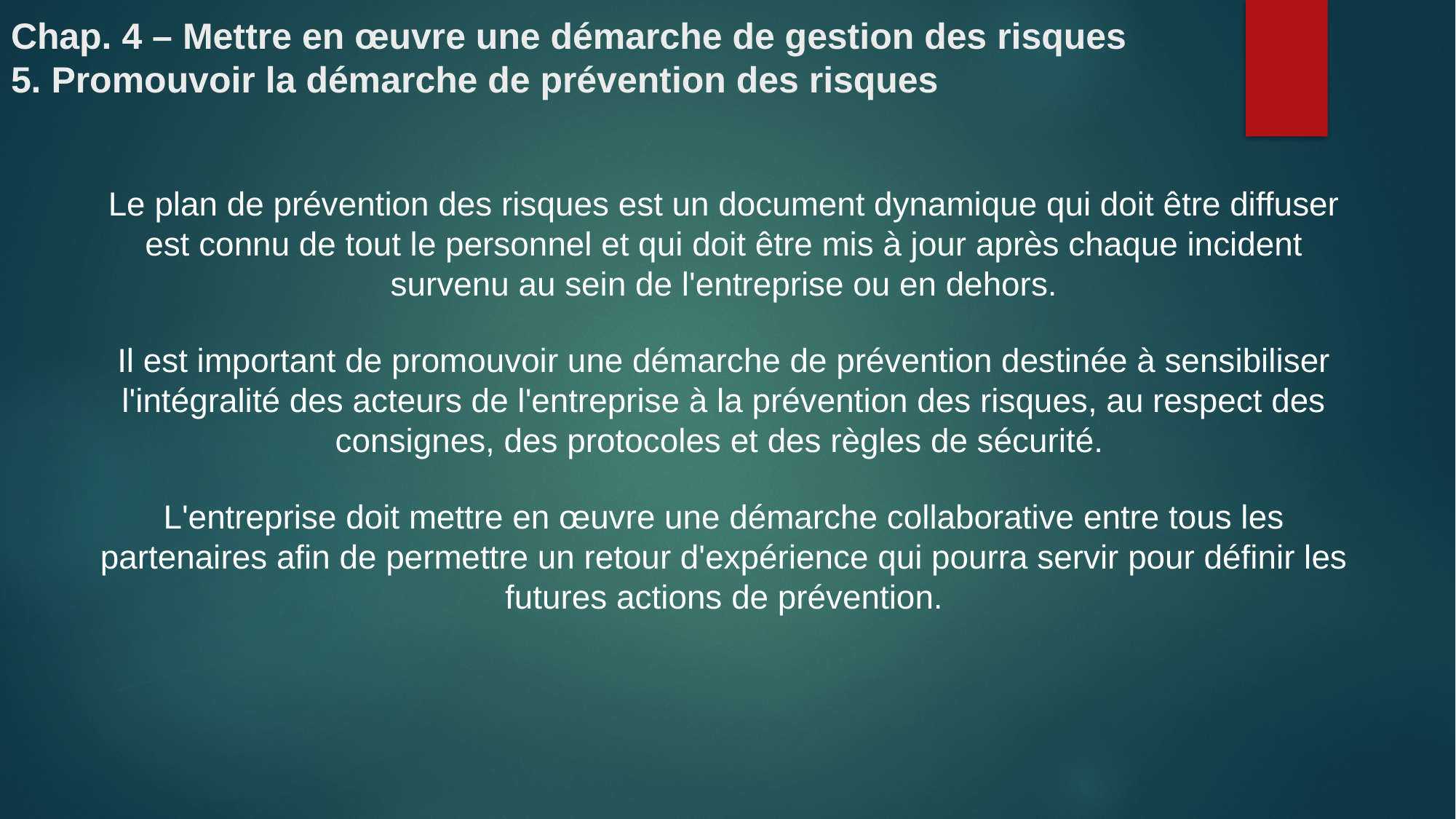

# Chap. 4 – Mettre en œuvre une démarche de gestion des risques 5. Promouvoir la démarche de prévention des risques
Le plan de prévention des risques est un document dynamique qui doit être diffuser est connu de tout le personnel et qui doit être mis à jour après chaque incident survenu au sein de l'entreprise ou en dehors.
Il est important de promouvoir une démarche de prévention destinée à sensibiliser l'intégralité des acteurs de l'entreprise à la prévention des risques, au respect des consignes, des protocoles et des règles de sécurité.
L'entreprise doit mettre en œuvre une démarche collaborative entre tous les partenaires afin de permettre un retour d'expérience qui pourra servir pour définir les futures actions de prévention.